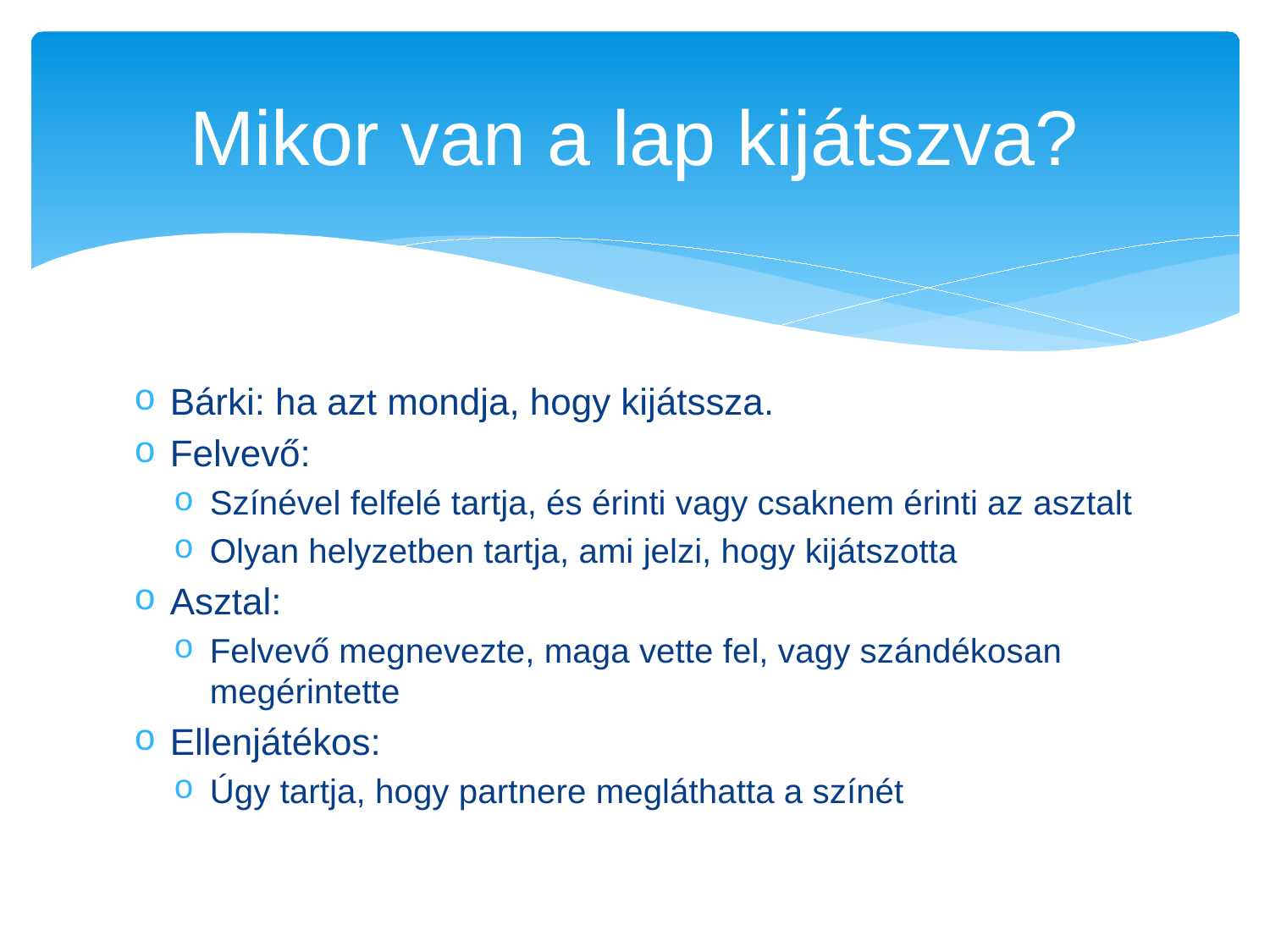

# Mikor van a lap kijátszva?
Bárki: ha azt mondja, hogy kijátssza.
Felvevő:
Színével felfelé tartja, és érinti vagy csaknem érinti az asztalt
Olyan helyzetben tartja, ami jelzi, hogy kijátszotta
Asztal:
Felvevő megnevezte, maga vette fel, vagy szándékosan megérintette
Ellenjátékos:
Úgy tartja, hogy partnere megláthatta a színét